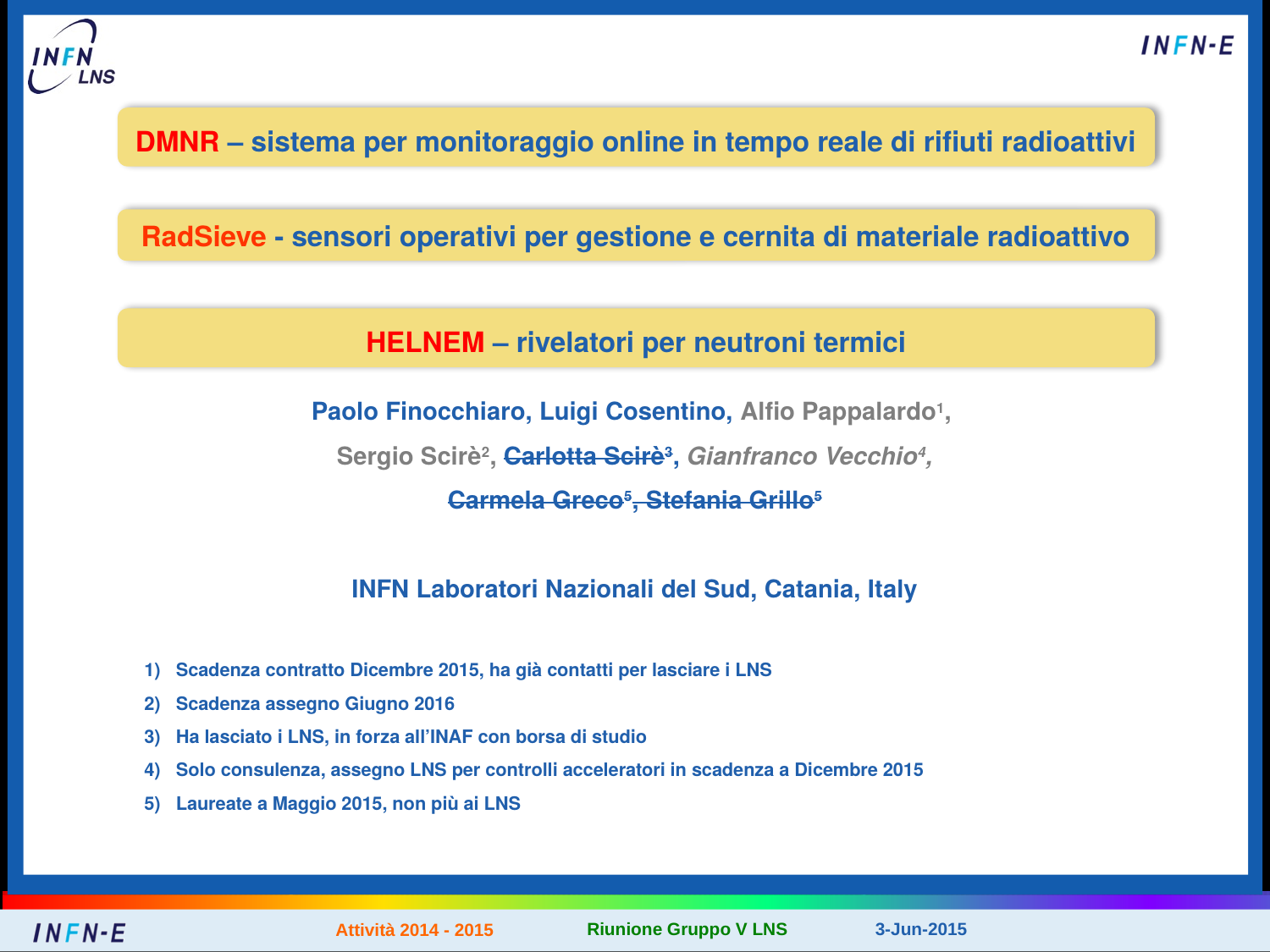

DMNR – sistema per monitoraggio online in tempo reale di rifiuti radioattivi
RadSieve - sensori operativi per gestione e cernita di materiale radioattivo
HELNEM – rivelatori per neutroni termici
Paolo Finocchiaro, Luigi Cosentino, Alfio Pappalardo1,
Sergio Scirè2, Carlotta Scirè3, Gianfranco Vecchio4,
Carmela Greco5, Stefania Grillo5

INFN Laboratori Nazionali del Sud, Catania, Italy

Scadenza contratto Dicembre 2015, ha già contatti per lasciare i LNS
Scadenza assegno Giugno 2016
Ha lasciato i LNS, in forza all’INAF con borsa di studio
Solo consulenza, assegno LNS per controlli acceleratori in scadenza a Dicembre 2015
Laureate a Maggio 2015, non più ai LNS